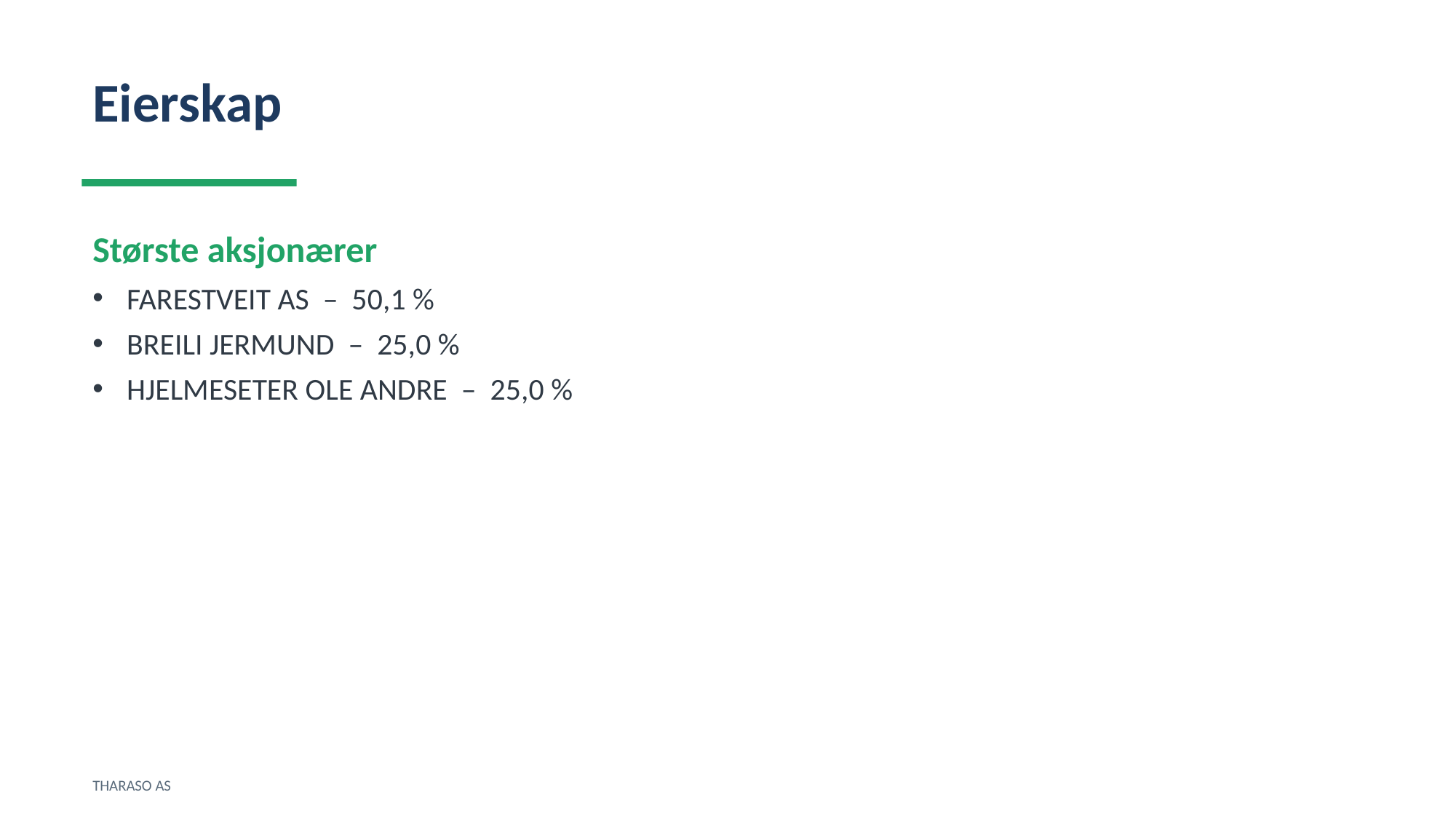

Eierskap

Største aksjonærer
FARESTVEIT AS  –  50,1 %
BREILI JERMUND  –  25,0 %
HJELMESETER OLE ANDRE  –  25,0 %
THARASO AS